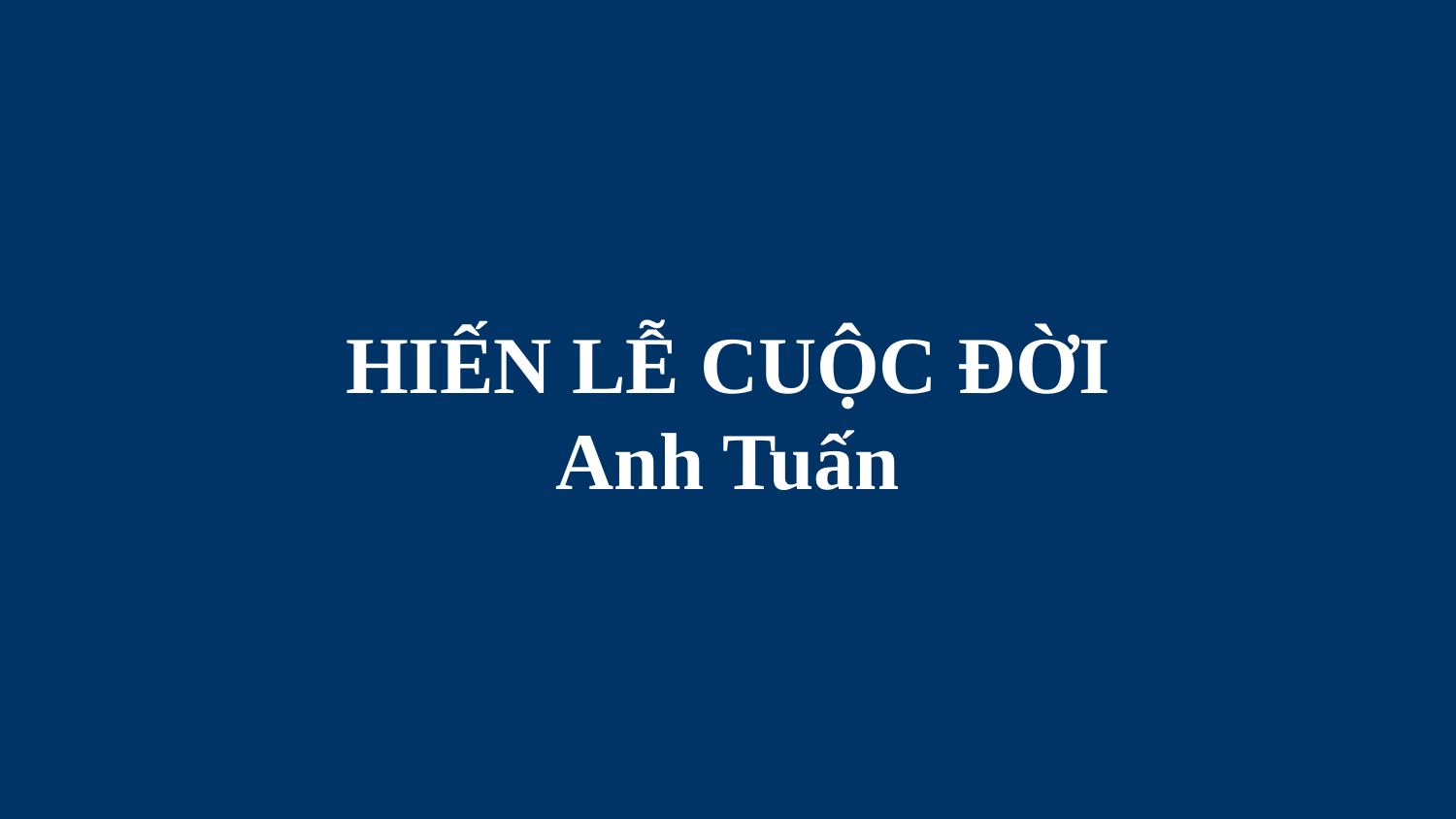

# HIẾN LỄ CUỘC ĐỜI Anh Tuấn